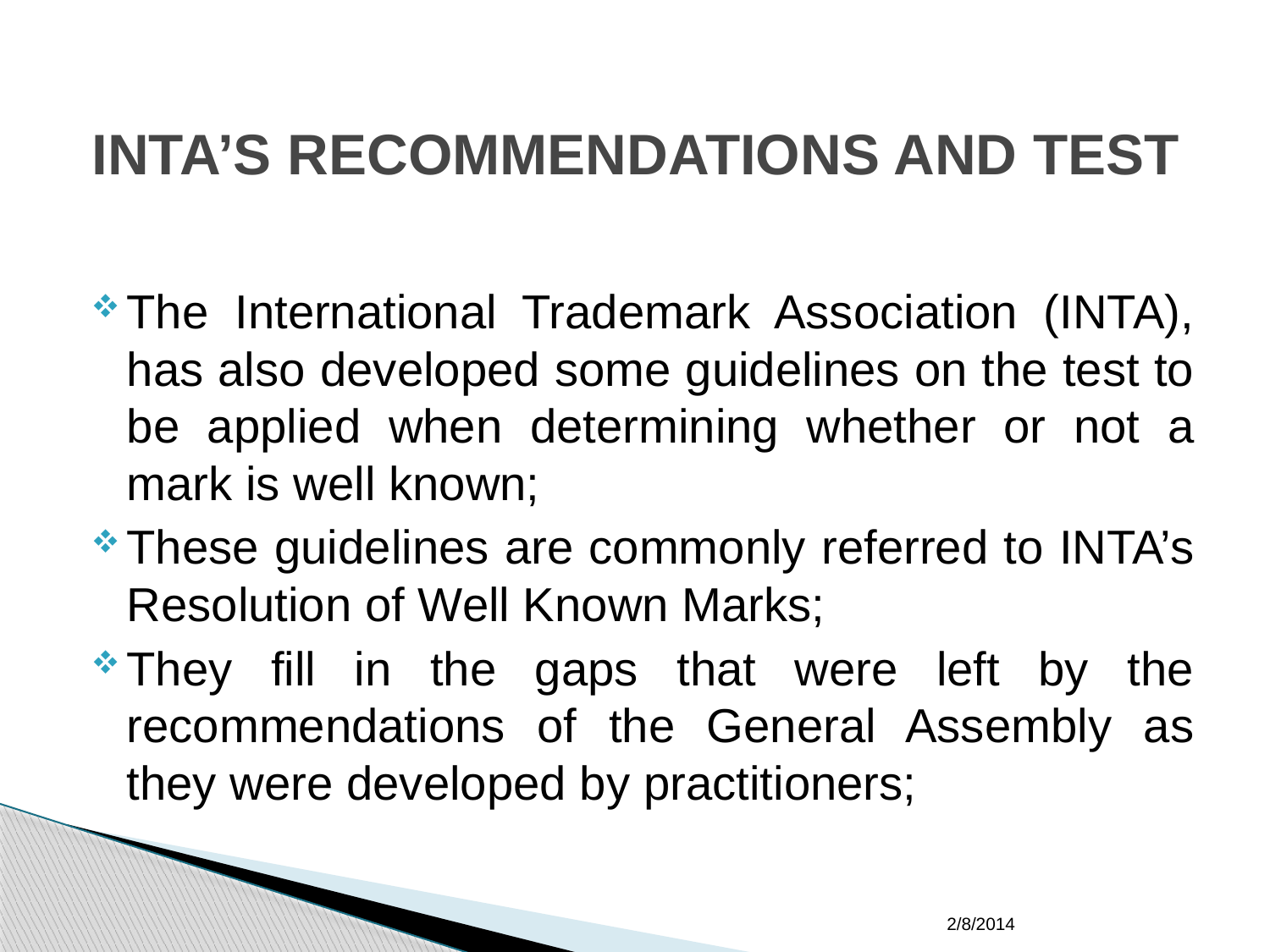

# INTA’S RECOMMENDATIONS AND TEST
The International Trademark Association (INTA), has also developed some guidelines on the test to be applied when determining whether or not a mark is well known;
These guidelines are commonly referred to INTA’s Resolution of Well Known Marks;
They fill in the gaps that were left by the recommendations of the General Assembly as they were developed by practitioners;

2/8/2014